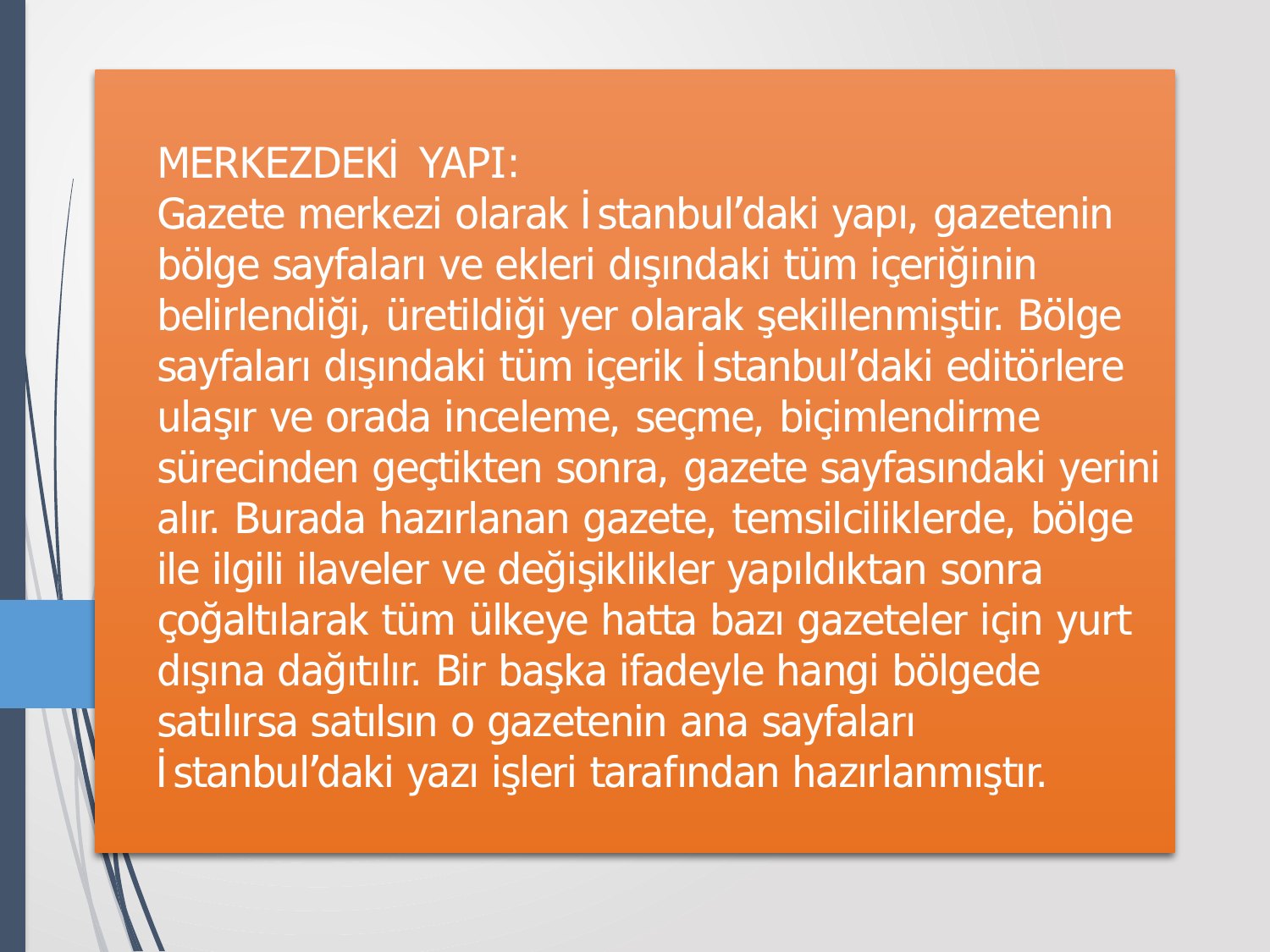

# MERKEZDEKİ YAPI: Gazete merkezi olarak İstanbul’daki yapı, gazetenin bölge sayfaları ve ekleri dışındaki tüm içeriğinin belirlendiği, üretildiği yer olarak şekillenmiştir. Bölge sayfaları dışındaki tüm içerik İstanbul’daki editörlere ulaşır ve orada inceleme, seçme, biçimlendirme sürecinden geçtikten sonra, gazete sayfasındaki yerini alır. Burada hazırlanan gazete, temsilciliklerde, bölge ile ilgili ilaveler ve değişiklikler yapıldıktan sonra çoğaltılarak tüm ülkeye hatta bazı gazeteler için yurt dışına dağıtılır. Bir başka ifadeyle hangi bölgede satılırsa satılsın o gazetenin ana sayfaları İstanbul’daki yazı işleri tarafından hazırlanmıştır.